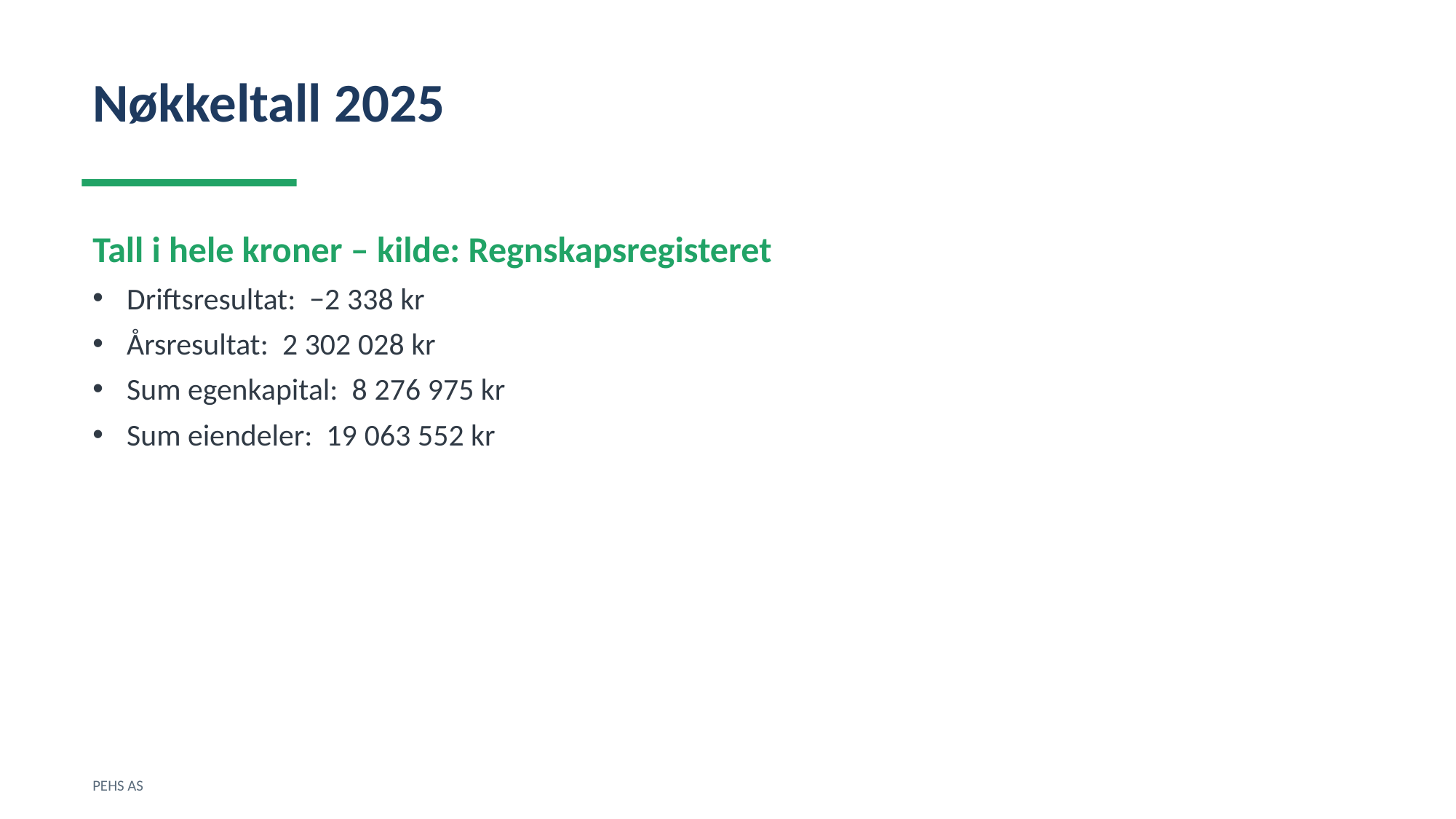

Nøkkeltall 2025

Tall i hele kroner – kilde: Regnskapsregisteret
Driftsresultat:  −2 338 kr
Årsresultat:  2 302 028 kr
Sum egenkapital:  8 276 975 kr
Sum eiendeler:  19 063 552 kr
PEHS AS